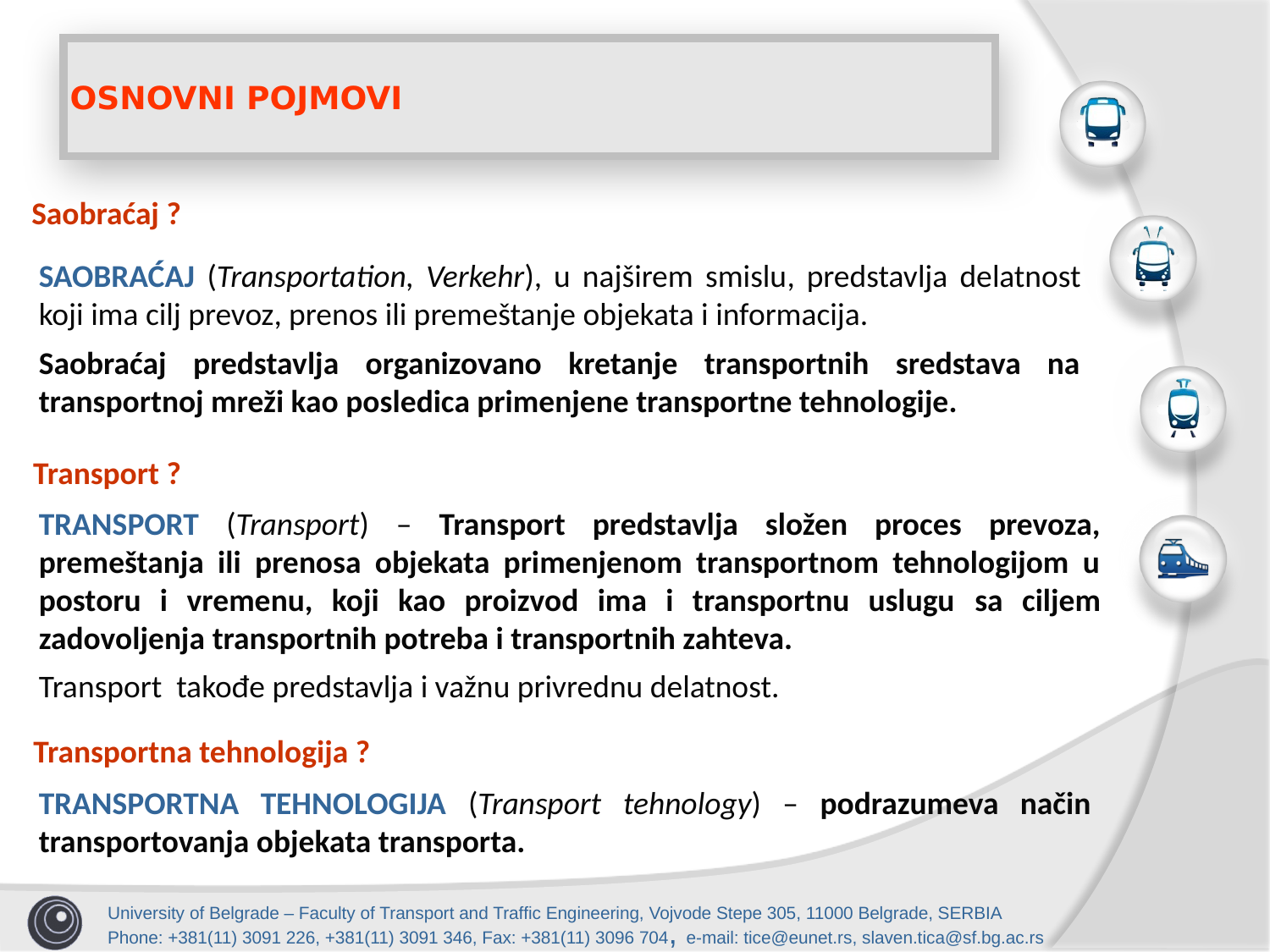

OSNOVNI POJMOVI
Saobraćaj ?
SAOBRAĆAJ (Transportation, Verkehr), u najširem smislu, predstavlja delatnost koji ima cilj prevoz, prenos ili premeštanje objekata i informacija.
Saobraćaj predstavlja organizovano kretanje transportnih sredstava na transportnoj mreži kao posledica primenjene transportne tehnologije.
Transport ?
TRANSPORT (Transport) – Transport predstavlja složen proces prevoza, premeštanja ili prenosa objekata primenjenom transportnom tehnologijom u postoru i vremenu, koji kao proizvod ima i transportnu uslugu sa ciljem zadovoljenja transportnih potreba i transportnih zahteva.
Transport  takođe predstavlja i važnu privrednu delatnost.

Transportna tehnologija ?
TRANSPORTNA TEHNOLOGIJA (Transport tehnology) – podrazumeva način transportovanja objekata transporta.